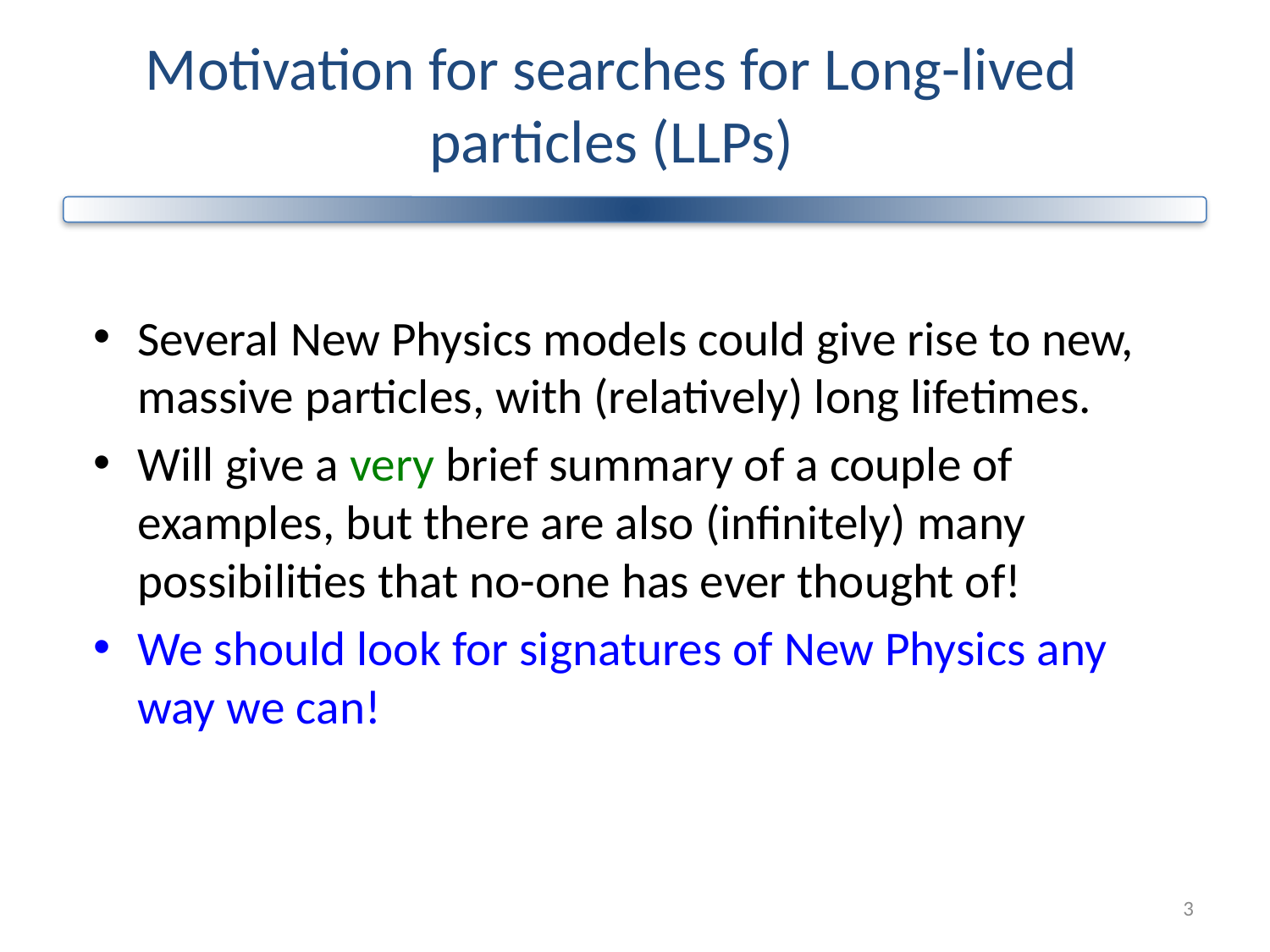

# Motivation for searches for Long-lived particles (LLPs)
Several New Physics models could give rise to new, massive particles, with (relatively) long lifetimes.
Will give a very brief summary of a couple of examples, but there are also (infinitely) many possibilities that no-one has ever thought of!
We should look for signatures of New Physics any way we can!
3